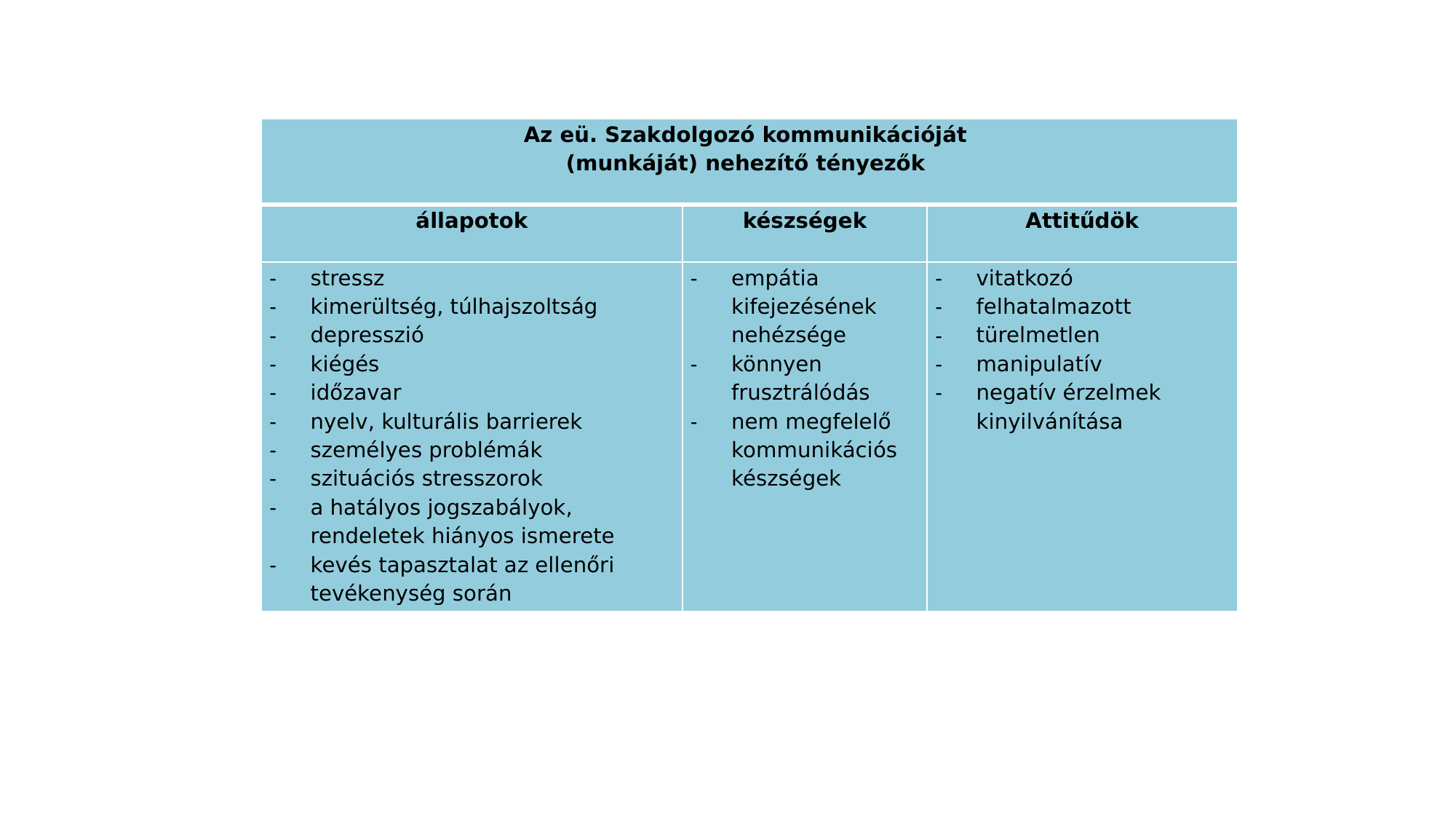

| Az eü. Szakdolgozó kommunikációját (munkáját) nehezítő tényezők |  |  |
| --- | --- | --- |
| állapotok | készségek | Attitűdök |
| stressz kimerültség, túlhajszoltság depresszió kiégés időzavar nyelv, kulturális barrierek személyes problémák szituációs stresszorok a hatályos jogszabályok, rendeletek hiányos ismerete kevés tapasztalat az ellenőri tevékenység során | empátia kifejezésének nehézsége könnyen frusztrálódás nem megfelelő kommunikációs készségek | vitatkozó felhatalmazott türelmetlen manipulatív negatív érzelmek kinyilvánítása |